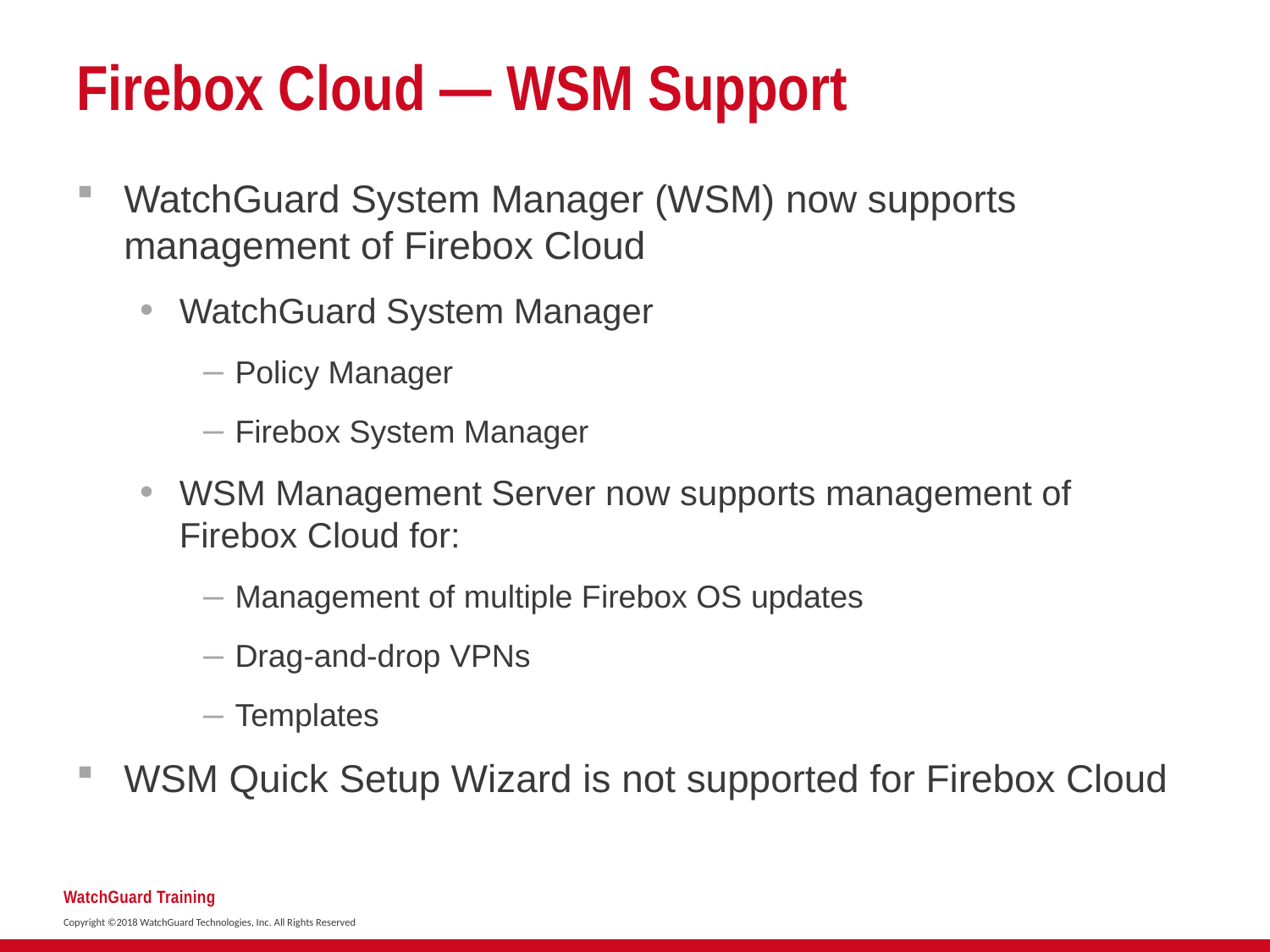

# Firebox Cloud — WSM Support
WatchGuard System Manager (WSM) now supports management of Firebox Cloud
WatchGuard System Manager
Policy Manager
Firebox System Manager
WSM Management Server now supports management of Firebox Cloud for:
Management of multiple Firebox OS updates
Drag-and-drop VPNs
Templates
WSM Quick Setup Wizard is not supported for Firebox Cloud